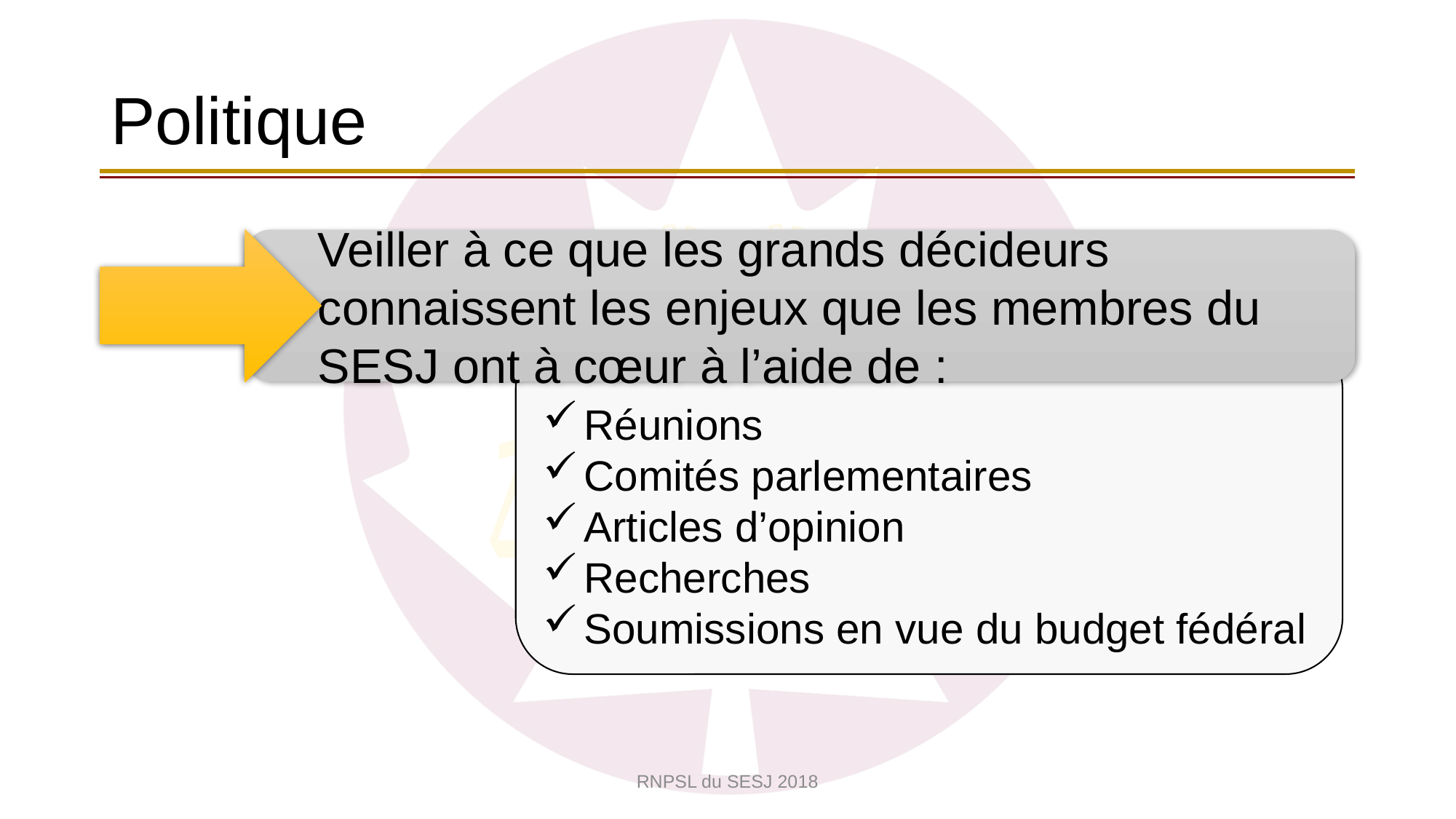

# Politique

Veiller à ce que les grands décideurs connaissent les enjeux que les membres du SESJ ont à cœur à l’aide de :

Réunions
Comités parlementaires
Articles d’opinion
Recherches
Soumissions en vue du budget fédéral
RNPSL du SESJ 2018